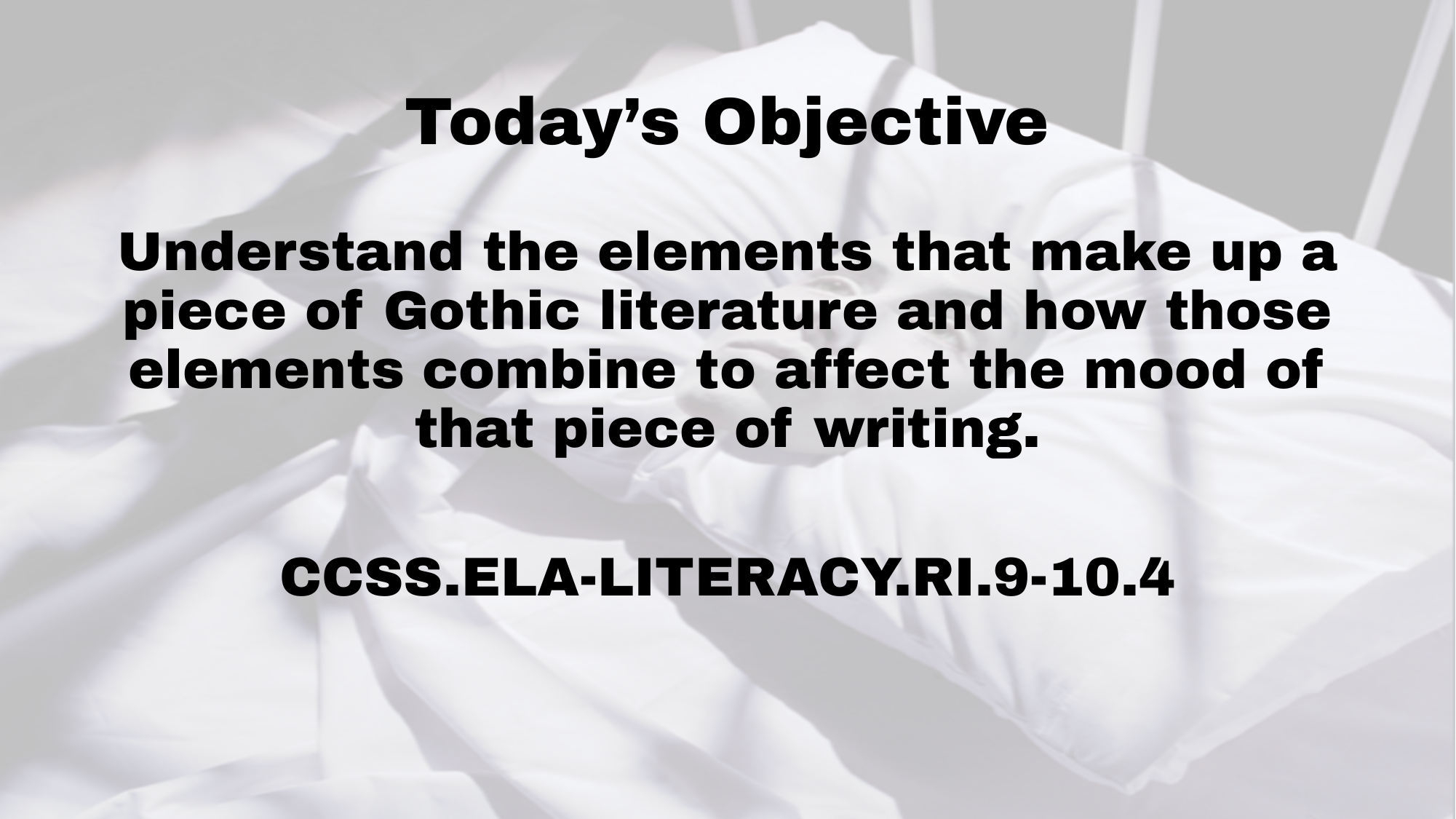

# Today’s Objective
Understand the elements that make up a piece of Gothic literature and how those elements combine to affect the mood of that piece of writing.

CCSS.ELA-LITERACY.RI.9-10.4